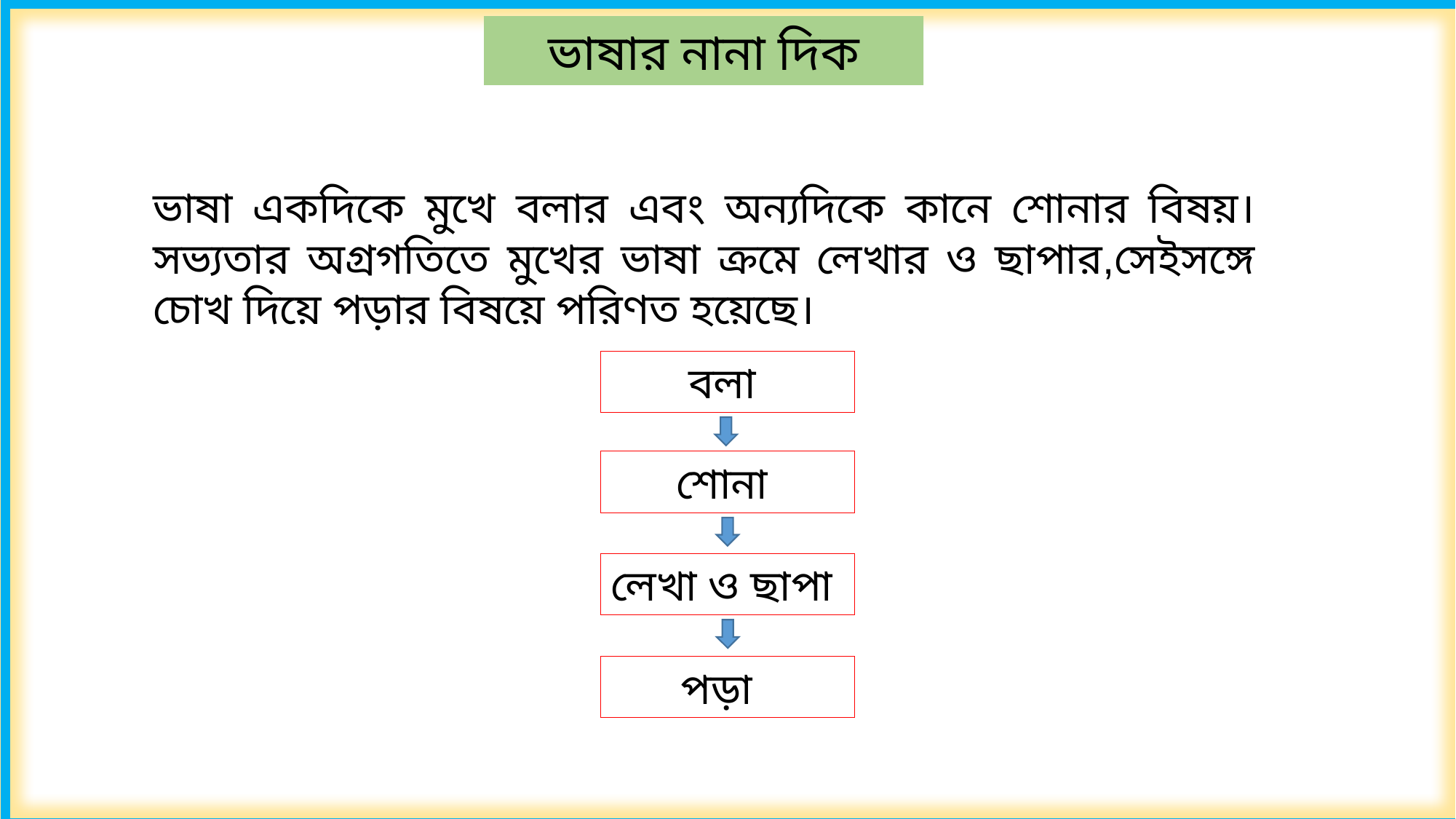

ভাষার নানা দিক
ভাষা একদিকে মুখে বলার এবং অন্যদিকে কানে শোনার বিষয়। সভ্যতার অগ্রগতিতে মুখের ভাষা ক্রমে লেখার ও ছাপার,সেইসঙ্গে চোখ দিয়ে পড়ার বিষয়ে পরিণত হয়েছে।
বলা
শোনা
লেখা ও ছাপা
পড়া